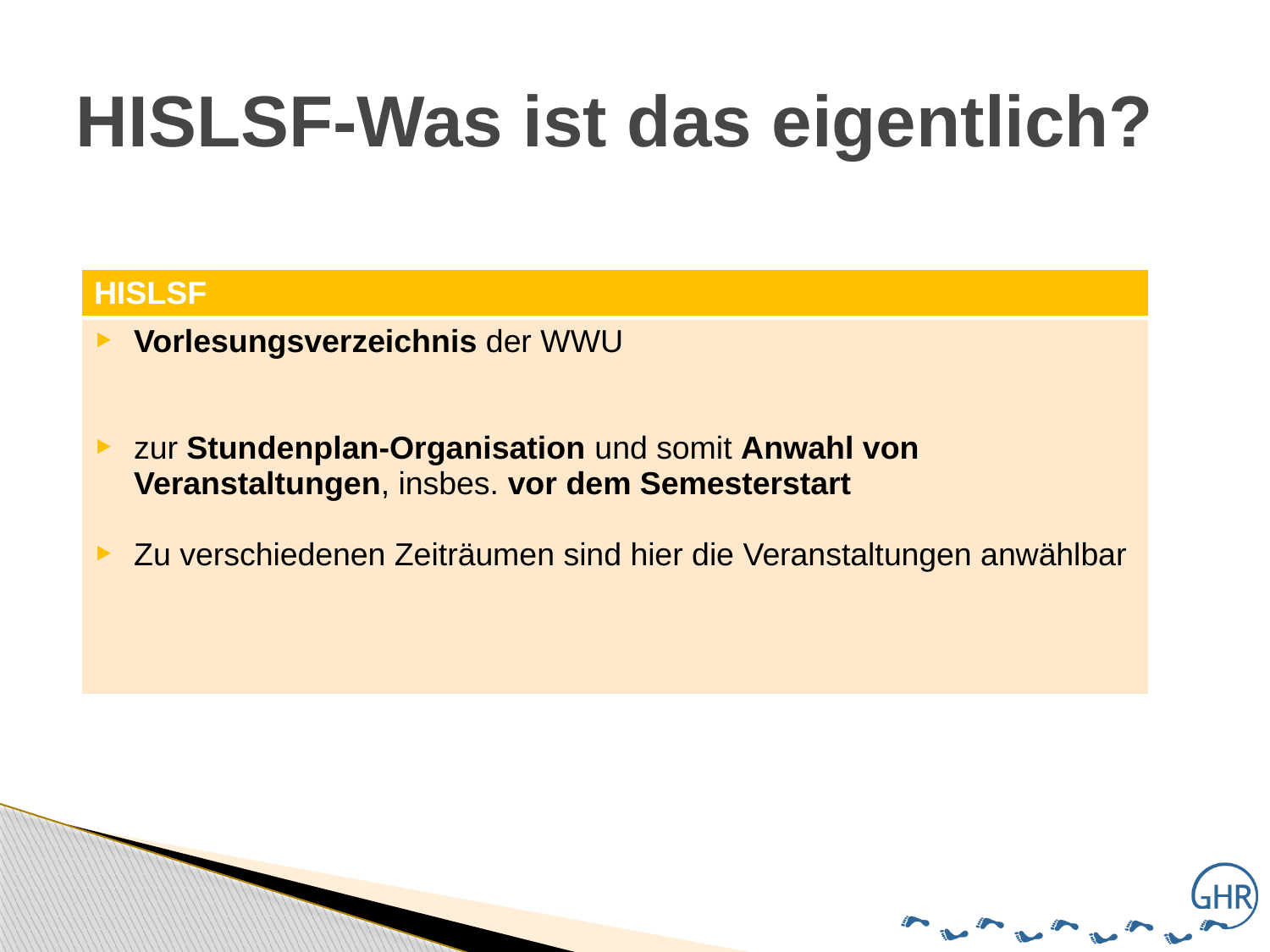

# HISLSF-Was ist das eigentlich?
| HISLSF |
| --- |
| Vorlesungsverzeichnis der WWU zur Stundenplan-Organisation und somit Anwahl von Veranstaltungen, insbes. vor dem Semesterstart Zu verschiedenen Zeiträumen sind hier die Veranstaltungen anwählbar |